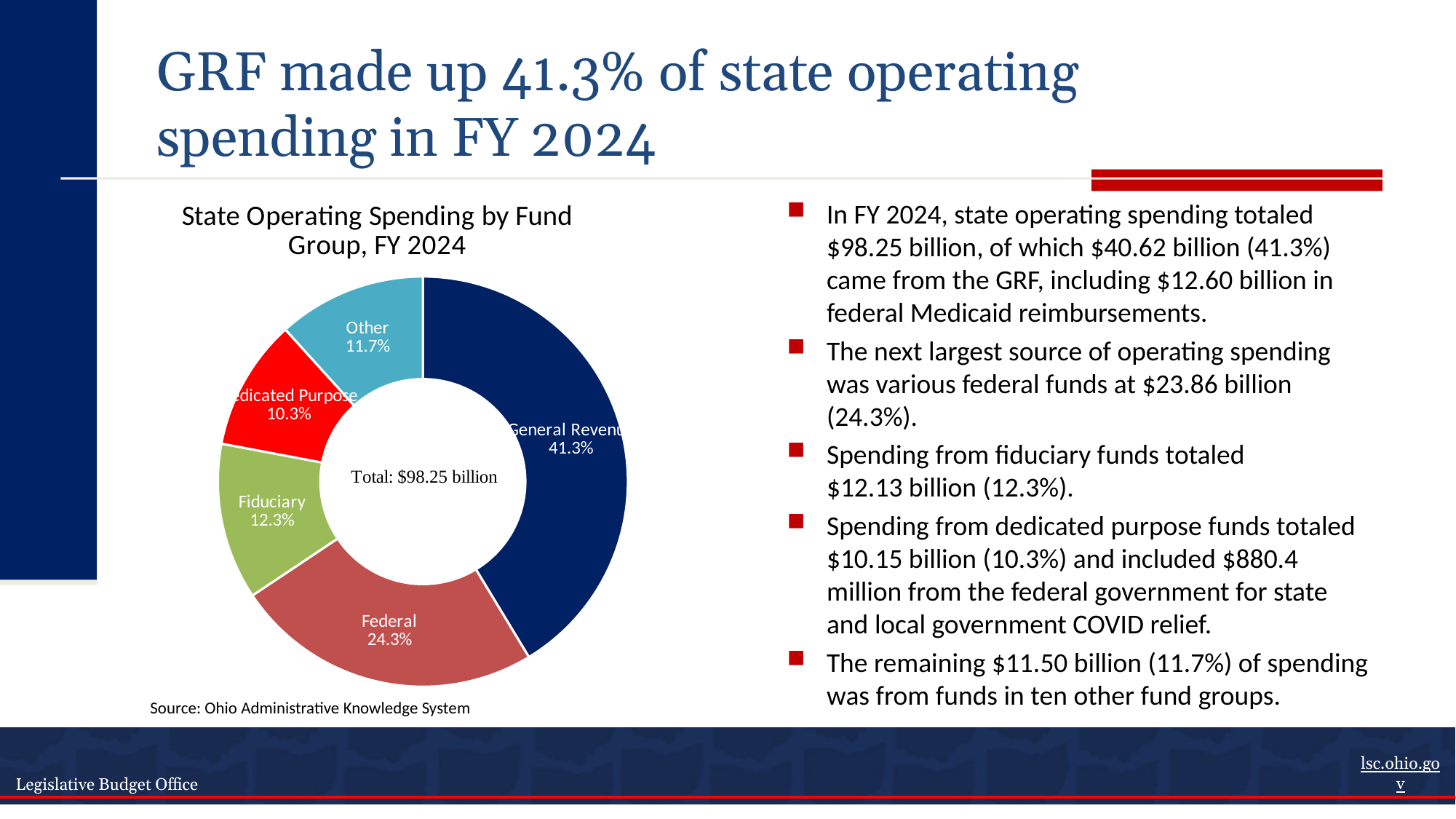

# GRF made up 41.3% of state operating spending in FY 2024

### Chart: State Operating Spending by Fund Group, FY 2024

| Category | Donut chart |
|---|---|
| General Revenue | 40617746300.92002 |
| Federal | 23856431156.599983 |
| Fiduciary | 12126942410.89 |
| Dedicated Purpose | 10147596978.12 |
| Other | 11496413961.010002 |
In FY 2024, state operating spending totaled $98.25 billion, of which $40.62 billion (41.3%) came from the GRF, including $12.60 billion in federal Medicaid reimbursements.
The next largest source of operating spending was various federal funds at $23.86 billion (24.3%).
Spending from fiduciary funds totaled $12.13 billion (12.3%).
Spending from dedicated purpose funds totaled $10.15 billion (10.3%) and included $880.4 million from the federal government for state and local government COVID relief.
The remaining $11.50 billion (11.7%) of spending was from funds in ten other fund groups.
Source: Ohio Administrative Knowledge System